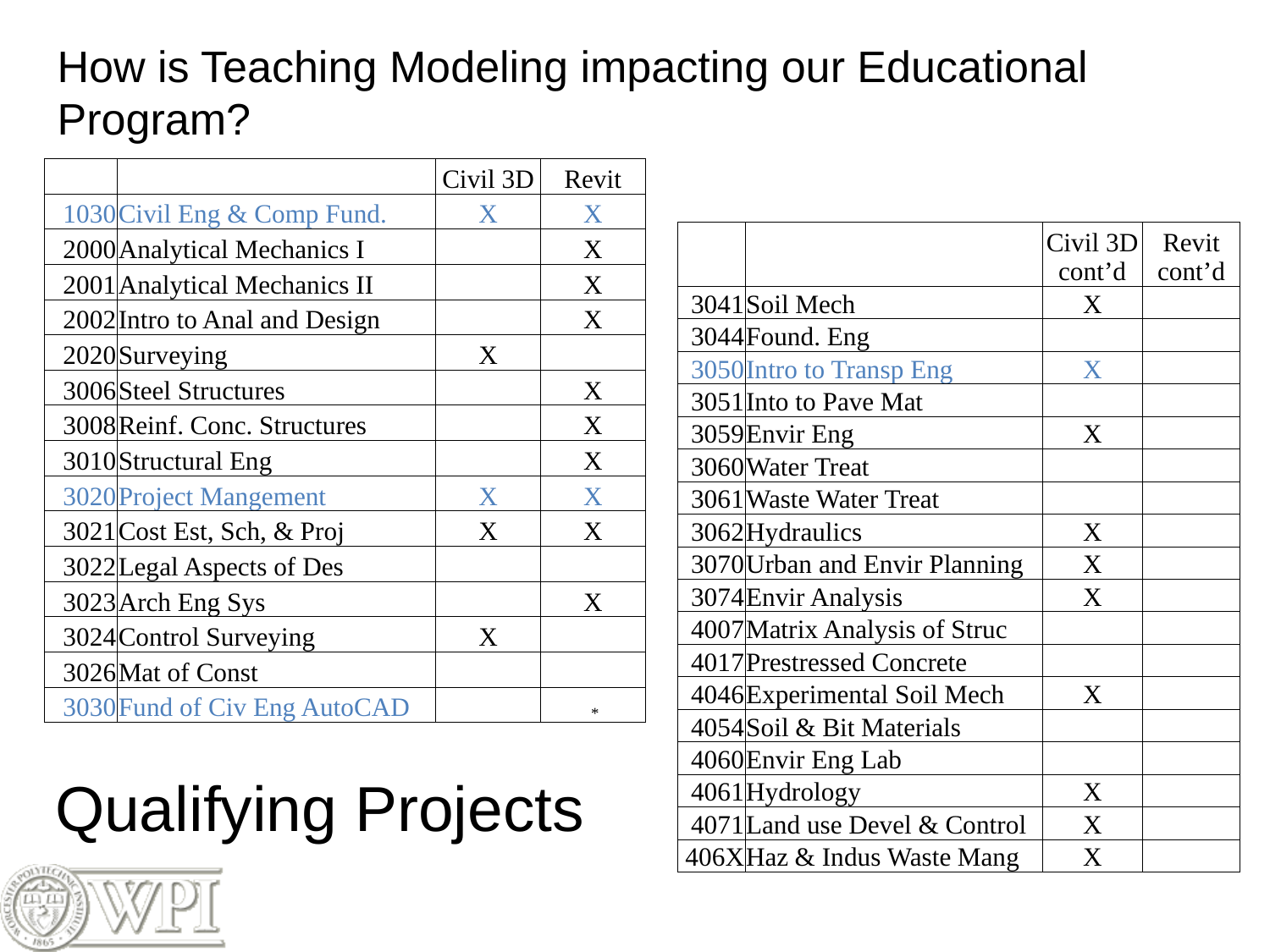

How is Teaching Modeling impacting our Educational Program?
|  |  | Civil 3D | Revit |
| --- | --- | --- | --- |
| 1030 | Civil Eng & Comp Fund. | X | X |
| 2000 | Analytical Mechanics I |  | X |
| 2001 | Analytical Mechanics II |  | X |
| 2002 | Intro to Anal and Design |  | X |
| 2020 | Surveying | X |  |
| 3006 | Steel Structures |  | X |
| 3008 | Reinf. Conc. Structures |  | X |
| 3010 | Structural Eng |  | X |
| 3020 | Project Mangement | X | X |
| 3021 | Cost Est, Sch, & Proj | X | X |
| 3022 | Legal Aspects of Des |  |  |
| 3023 | Arch Eng Sys |  | X |
| 3024 | Control Surveying | X |  |
| 3026 | Mat of Const |  |  |
| 3030 | Fund of Civ Eng AutoCAD |  | \* |
|  |  | Civil 3D cont’d | Revit cont’d |
| --- | --- | --- | --- |
| 3041 | Soil Mech | X |  |
| 3044 | Found. Eng |  |  |
| 3050 | Intro to Transp Eng | X |  |
| 3051 | Into to Pave Mat |  |  |
| 3059 | Envir Eng | X |  |
| 3060 | Water Treat |  |  |
| 3061 | Waste Water Treat |  |  |
| 3062 | Hydraulics | X |  |
| 3070 | Urban and Envir Planning | X |  |
| 3074 | Envir Analysis | X |  |
| 4007 | Matrix Analysis of Struc |  |  |
| 4017 | Prestressed Concrete |  |  |
| 4046 | Experimental Soil Mech | X |  |
| 4054 | Soil & Bit Materials |  |  |
| 4060 | Envir Eng Lab |  |  |
| 4061 | Hydrology | X |  |
| 4071 | Land use Devel & Control | X |  |
| 406X | Haz & Indus Waste Mang | X |  |
Qualifying Projects